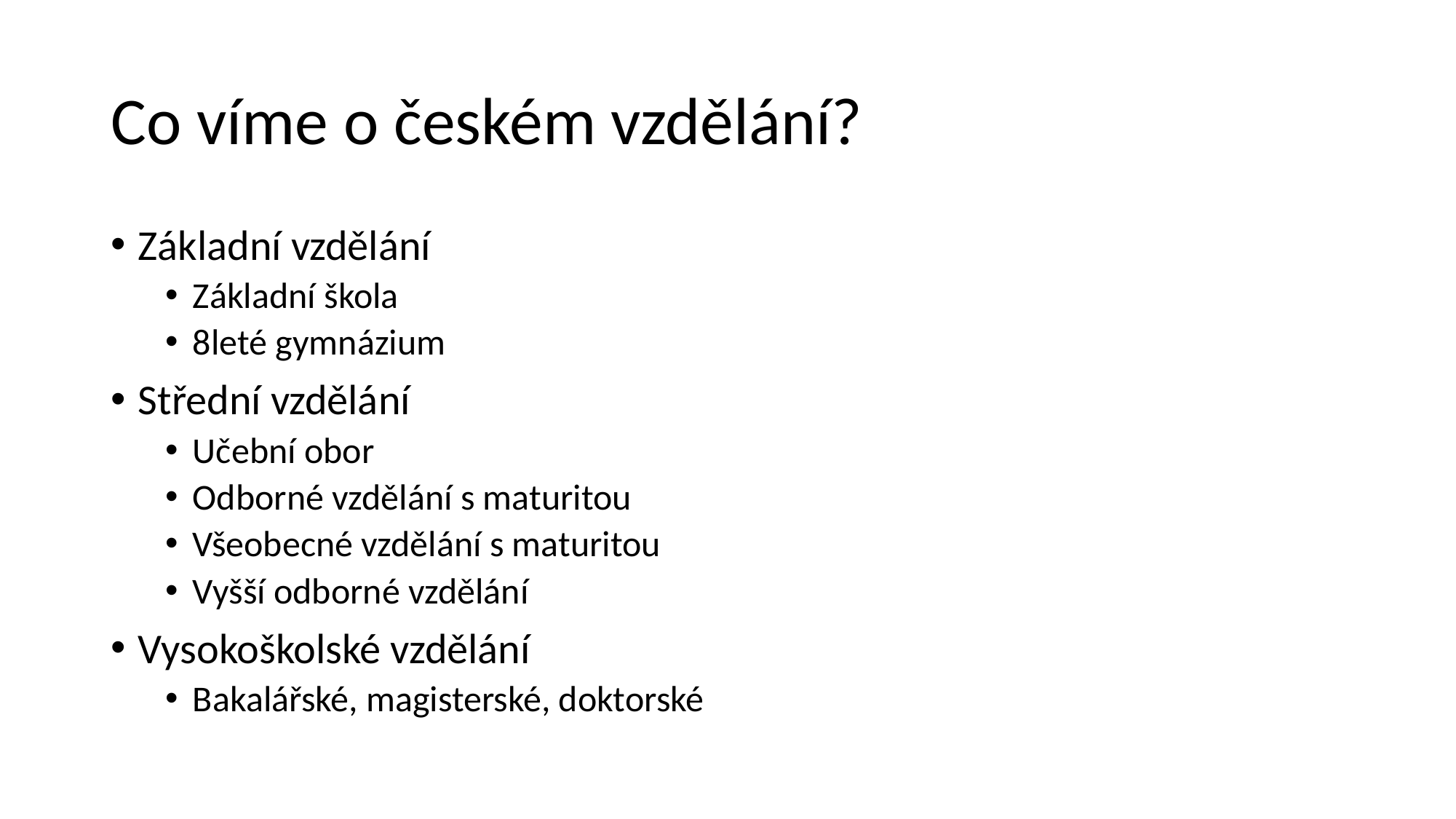

# Co víme o českém vzdělání?
Základní vzdělání
Základní škola
8leté gymnázium
Střední vzdělání
Učební obor
Odborné vzdělání s maturitou
Všeobecné vzdělání s maturitou
Vyšší odborné vzdělání
Vysokoškolské vzdělání
Bakalářské, magisterské, doktorské